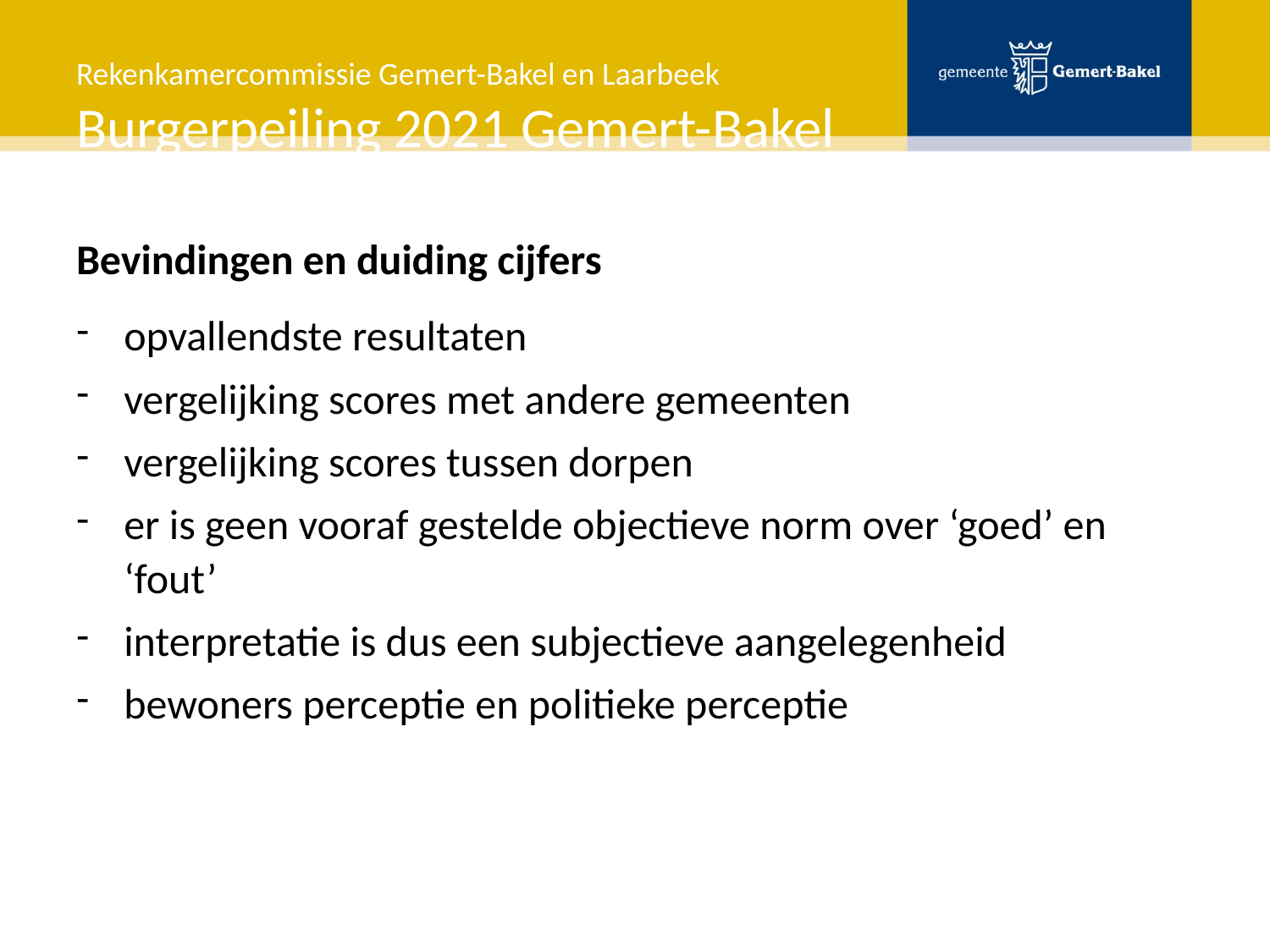

# Rekenkamercommissie Gemert-Bakel en Laarbeek Burgerpeiling 2021 Gemert-Bakel
Bevindingen en duiding cijfers
opvallendste resultaten
vergelijking scores met andere gemeenten
vergelijking scores tussen dorpen
er is geen vooraf gestelde objectieve norm over ‘goed’ en ‘fout’
interpretatie is dus een subjectieve aangelegenheid
bewoners perceptie en politieke perceptie